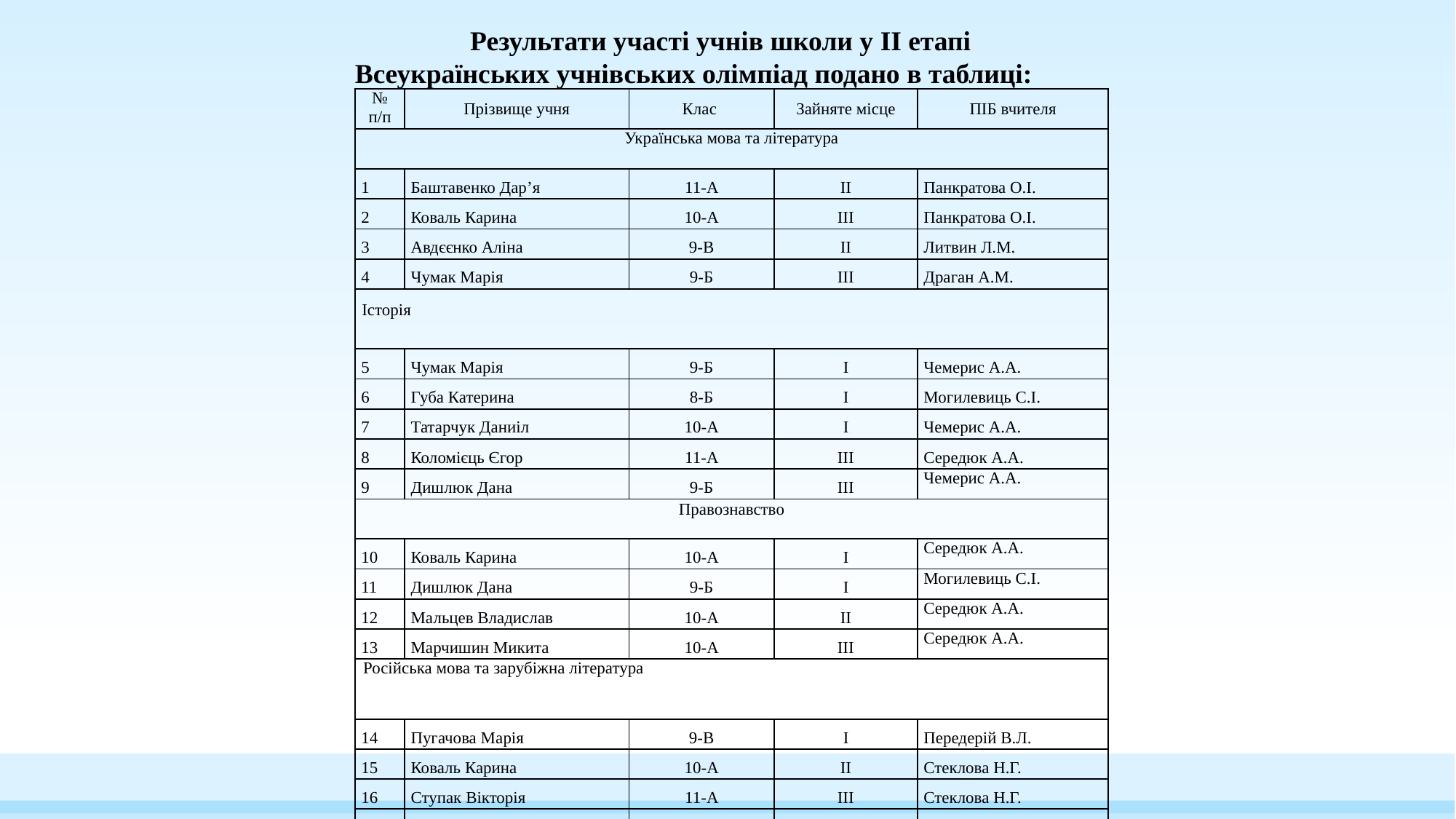

Результати участі учнів школи у ІІ етапі Всеукраїнських учнівських олімпіад подано в таблиці:
| № п/п | Прізвище учня | Клас | Зайняте місце | ПІБ вчителя |
| --- | --- | --- | --- | --- |
| Українська мова та література |  |  |  |  |
| 1 | Баштавенко Дар’я | 11-А | ІІ | Панкратова О.І. |
| 2 | Коваль Карина | 10-А | ІІІ | Панкратова О.І. |
| 3 | Авдєєнко Аліна | 9-В | ІІ | Литвин Л.М. |
| 4 | Чумак Марія | 9-Б | ІІІ | Драган А.М. |
| Історія |  |  |  |  |
| 5 | Чумак Марія | 9-Б | І | Чемерис А.А. |
| 6 | Губа Катерина | 8-Б | І | Могилевиць С.І. |
| 7 | Татарчук Даниіл | 10-А | І | Чемерис А.А. |
| 8 | Коломієць Єгор | 11-А | ІІІ | Середюк А.А. |
| 9 | Дишлюк Дана | 9-Б | ІІІ | Чемерис А.А. |
| Правознавство |  |  |  |  |
| 10 | Коваль Карина | 10-А | І | Середюк А.А. |
| 11 | Дишлюк Дана | 9-Б | І | Могилевиць С.І. |
| 12 | Мальцев Владислав | 10-А | ІІ | Середюк А.А. |
| 13 | Марчишин Микита | 10-А | ІІІ | Середюк А.А. |
| Російська мова та зарубіжна література |  |  |  |  |
| 14 | Пугачова Марія | 9-В | І | Передерій В.Л. |
| 15 | Коваль Карина | 10-А | ІІ | Стеклова Н.Г. |
| 16 | Ступак Вікторія | 11-А | ІІІ | Стеклова Н.Г. |
| 17 | Татарчук Даниіл | 10-А | ІІІ | Стеклова Н.Г. |